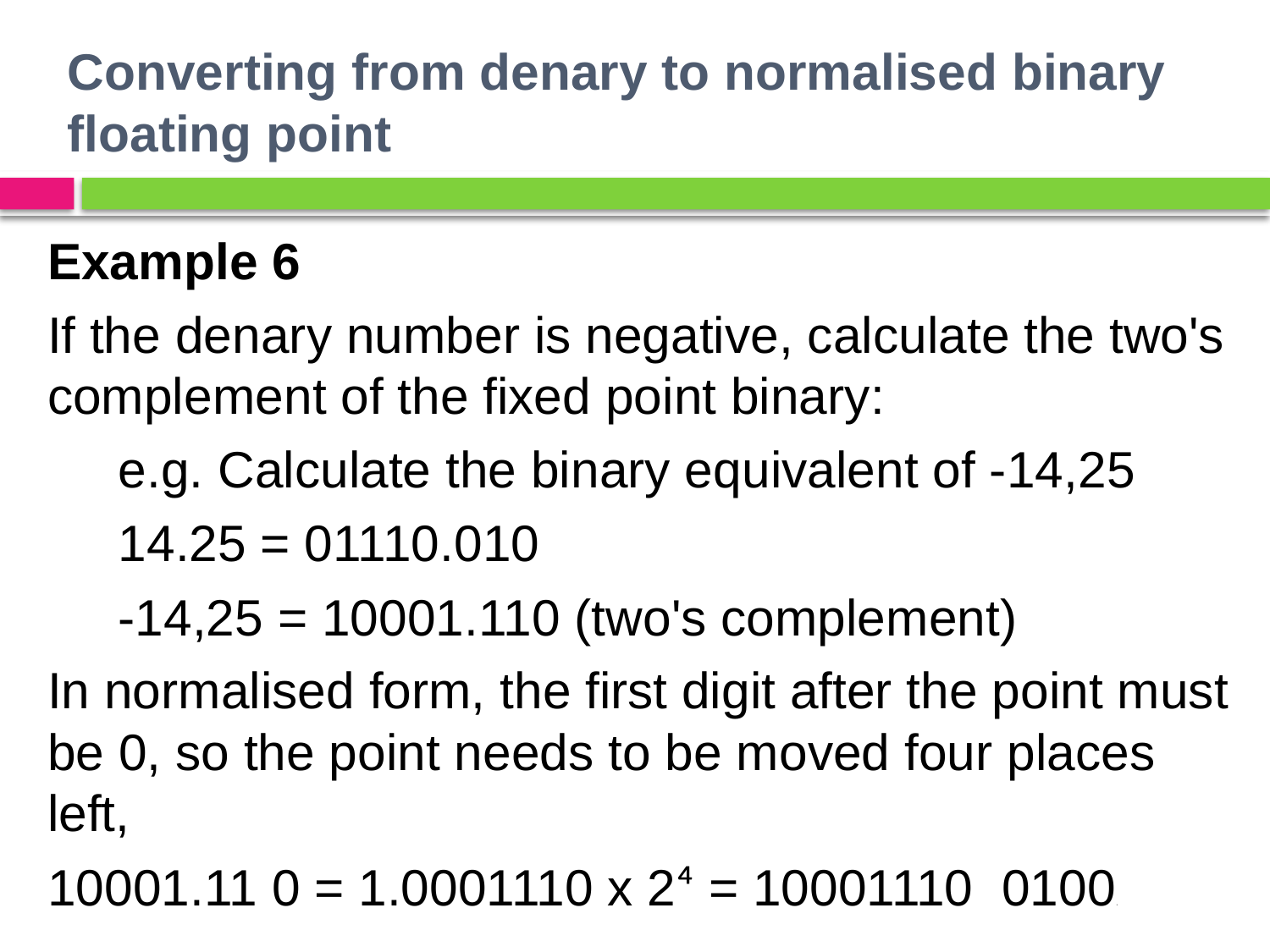

# Converting from denary to normalised binary floating point
Example 6
If the denary number is negative, calculate the two's complement of the fixed point binary:
     e.g. Calculate the binary equivalent of -14,25
     14.25 = 01110.010
     -14,25 = 10001.110 (two's complement)
In normalised form, the first digit after the point must be 0, so the point needs to be moved four places left,
10001.11 0 = 1.0001110 x 2⁴ = 10001110  0100E